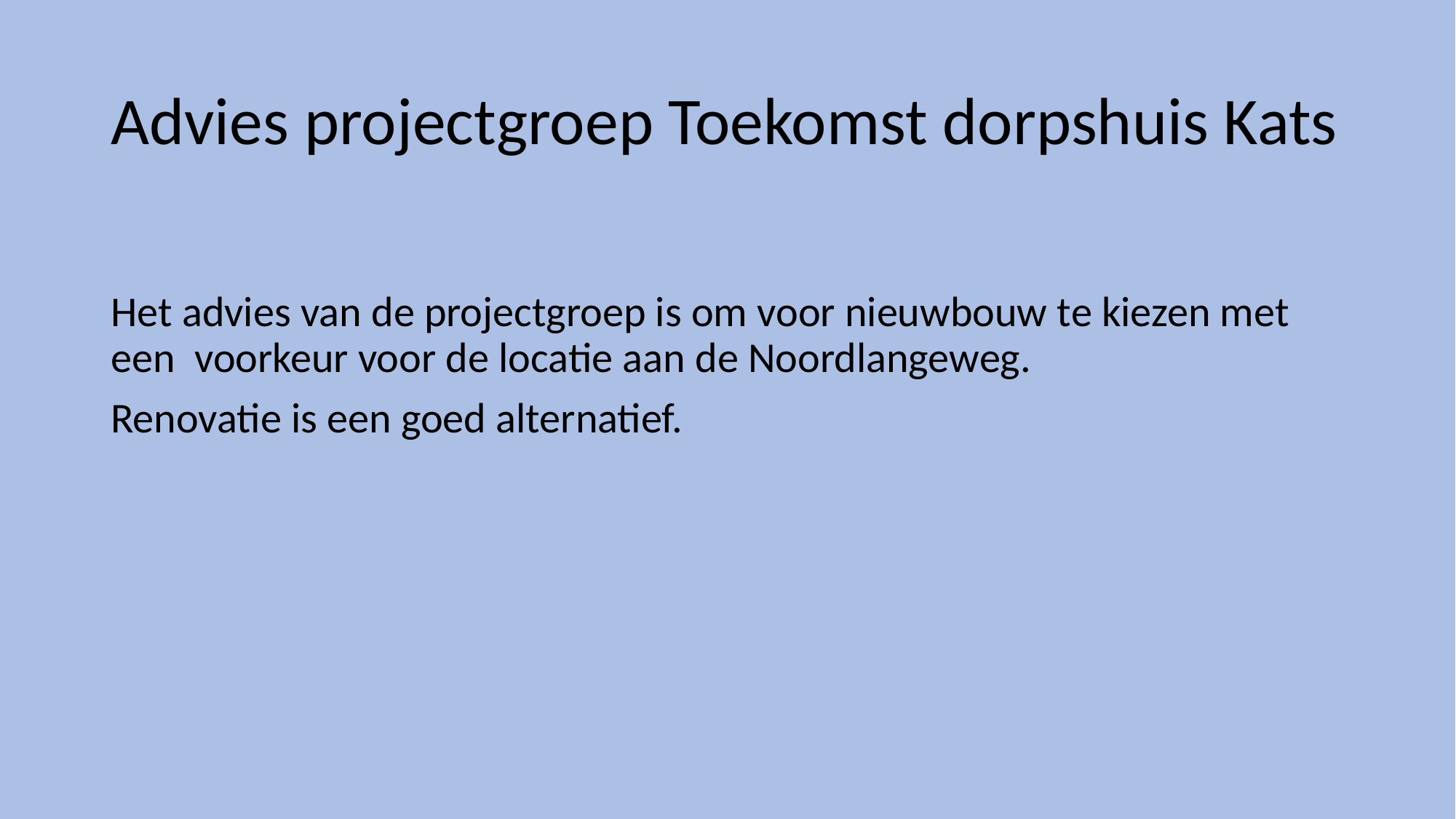

# Advies projectgroep Toekomst dorpshuis Kats

Het advies van de projectgroep is om voor nieuwbouw te kiezen met een  voorkeur voor de locatie aan de Noordlangeweg.
Renovatie is een goed alternatief.